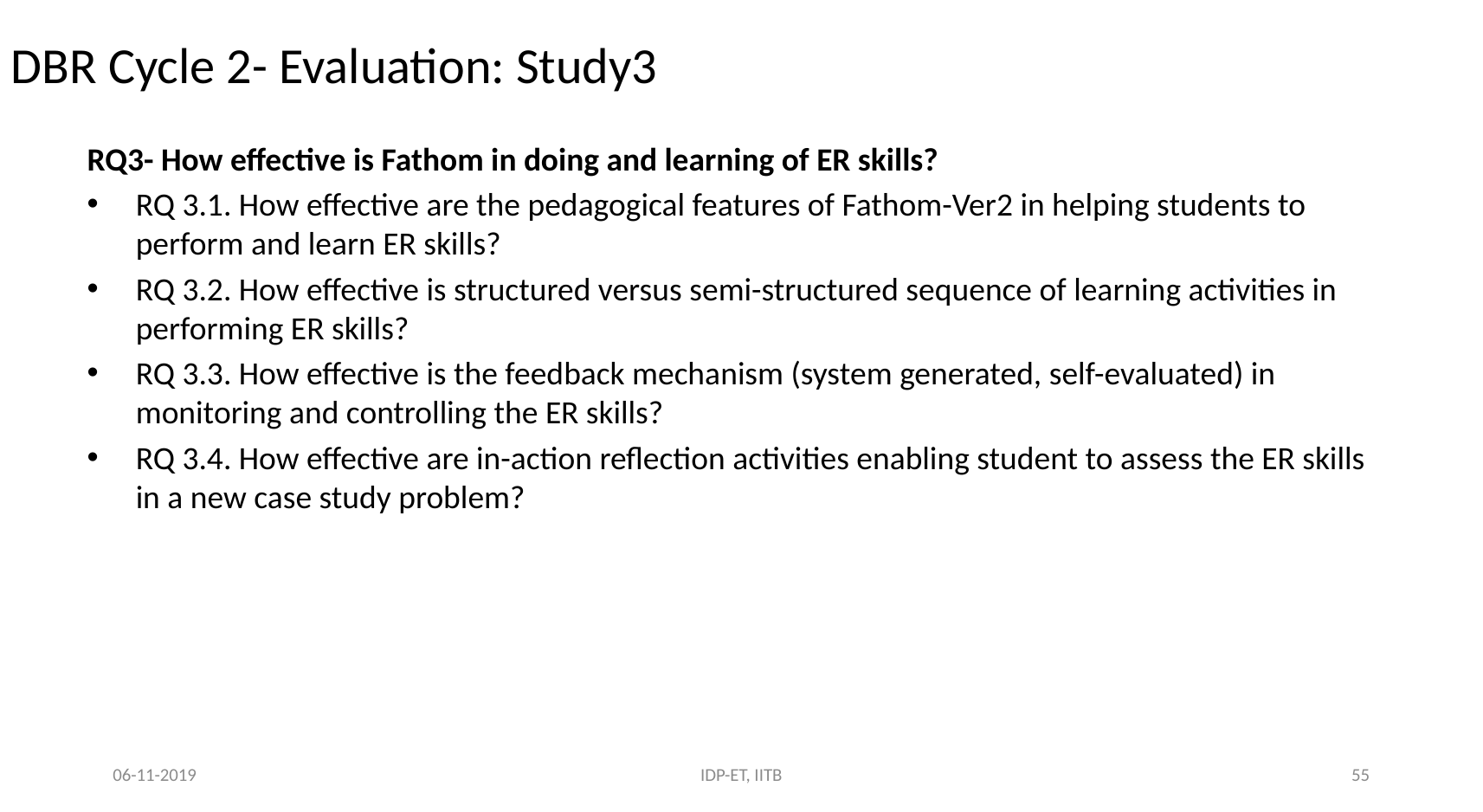

# DBR Cycle 2- Evaluation: Study3
RQ3- How effective is Fathom in doing and learning of ER skills?
RQ 3.1. How effective are the pedagogical features of Fathom-Ver2 in helping students to perform and learn ER skills?
RQ 3.2. How effective is structured versus semi-structured sequence of learning activities in performing ER skills?
RQ 3.3. How effective is the feedback mechanism (system generated, self-evaluated) in monitoring and controlling the ER skills?
RQ 3.4. How effective are in-action reflection activities enabling student to assess the ER skills in a new case study problem?

06-11-2019
IDP-ET, IITB
55